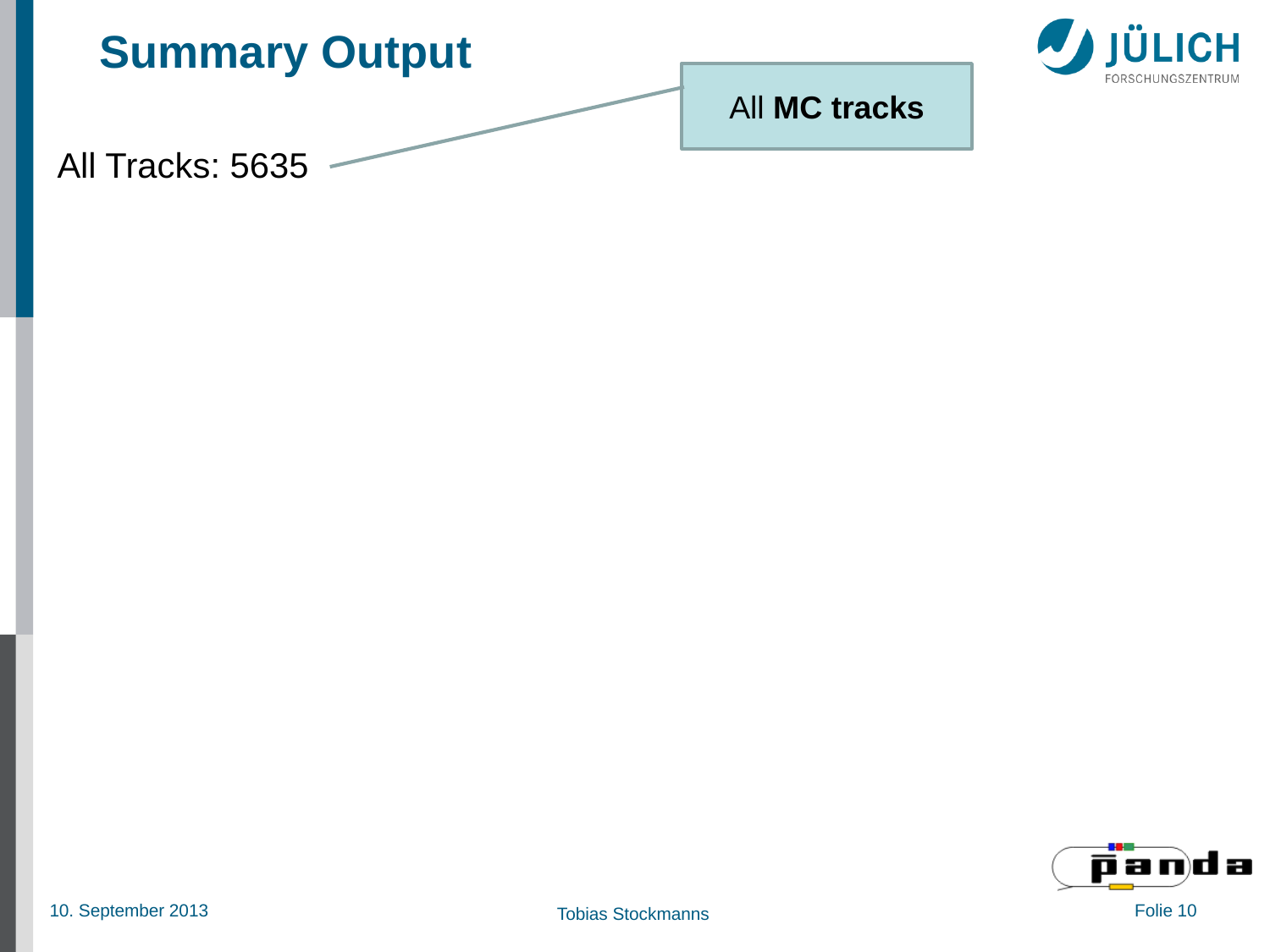

# Summary Output
All MC tracks
 All Tracks: 5635